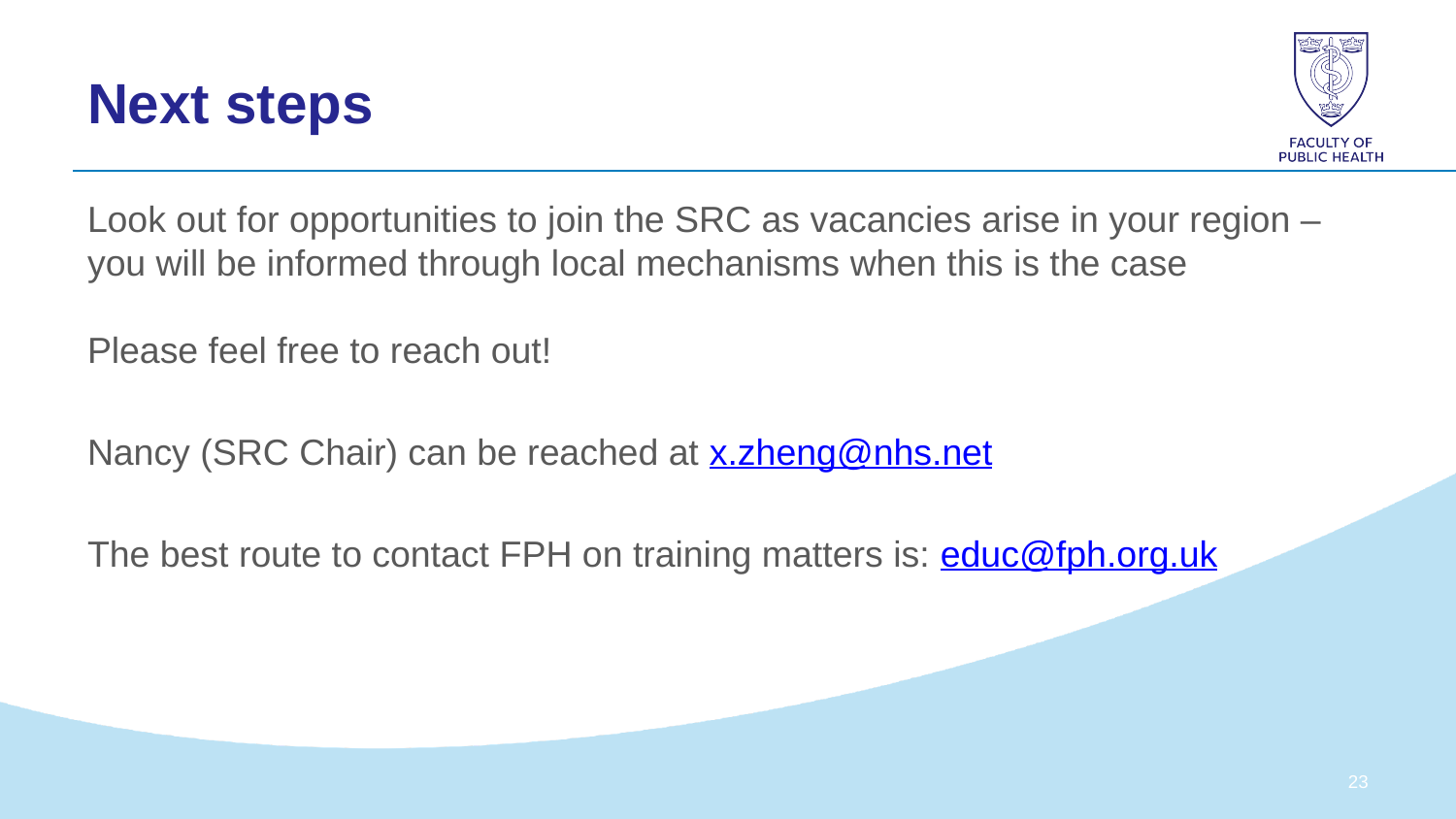

# Next steps
Look out for opportunities to join the SRC as vacancies arise in your region – you will be informed through local mechanisms when this is the case

Please feel free to reach out!

Nancy (SRC Chair) can be reached at x.zheng@nhs.net

The best route to contact FPH on training matters is: educ@fph.org.uk

23